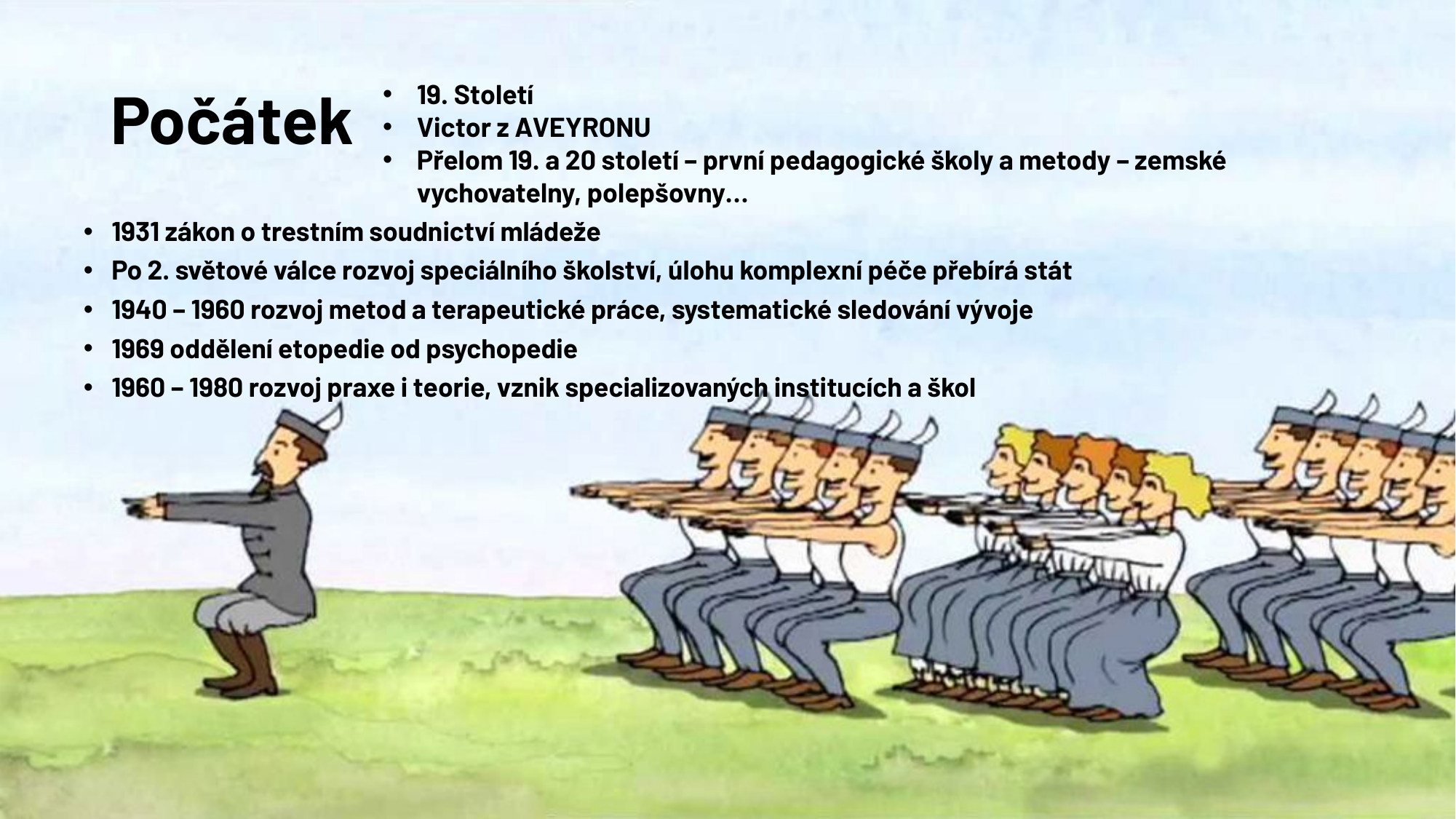

# Počátek
19. Století
Victor z AVEYRONU
Přelom 19. a 20 století – první pedagogické školy a metody – zemské vychovatelny, polepšovny…

1931 zákon o trestním soudnictví mládeže
Po 2. světové válce rozvoj speciálního školství, úlohu komplexní péče přebírá stát
1940 – 1960 rozvoj metod a terapeutické práce, systematické sledování vývoje
1969 oddělení etopedie od psychopedie
1960 – 1980 rozvoj praxe i teorie, vznik specializovaných institucích a škol